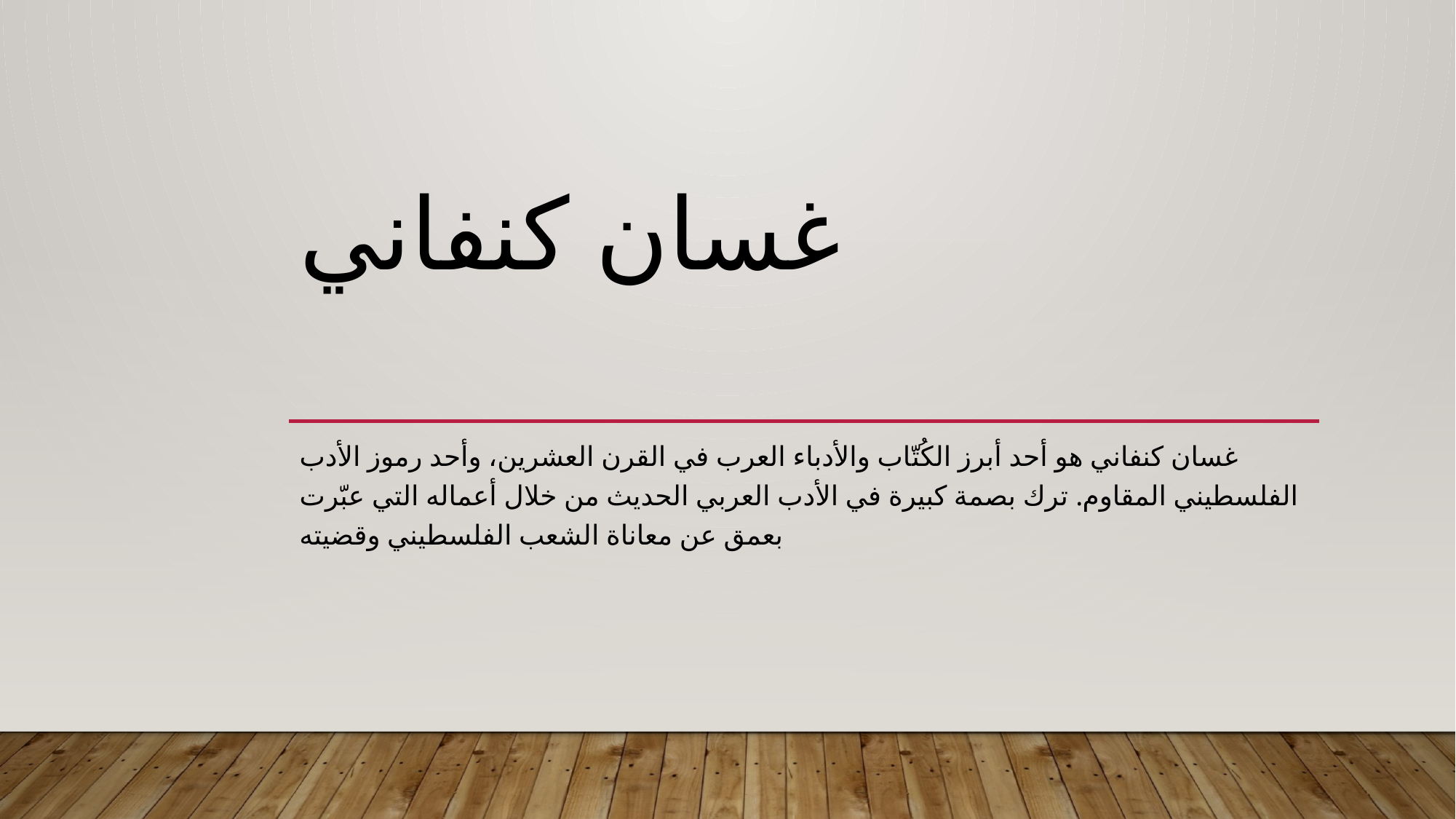

# غسان كنفاني
غسان كنفاني هو أحد أبرز الكُتّاب والأدباء العرب في القرن العشرين، وأحد رموز الأدب الفلسطيني المقاوم. ترك بصمة كبيرة في الأدب العربي الحديث من خلال أعماله التي عبّرت بعمق عن معاناة الشعب الفلسطيني وقضيته